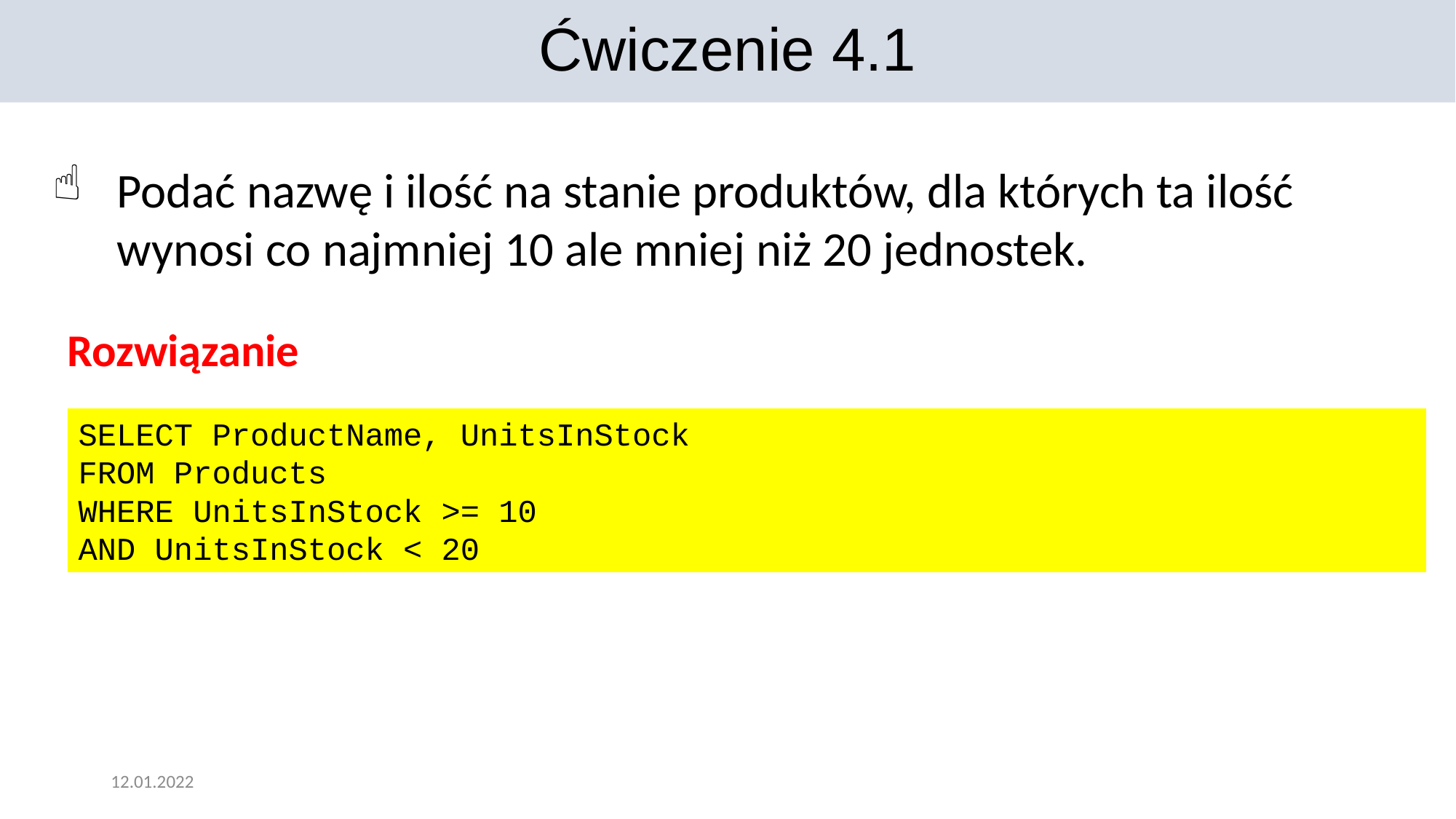

Ćwiczenie 4.1
Podać nazwę i ilość na stanie produktów, dla których ta ilość wynosi co najmniej 10 ale mniej niż 20 jednostek.
Rozwiązanie
SELECT ProductName, UnitsInStock
FROM Products
WHERE UnitsInStock >= 10
AND UnitsInStock < 20
12.01.2022